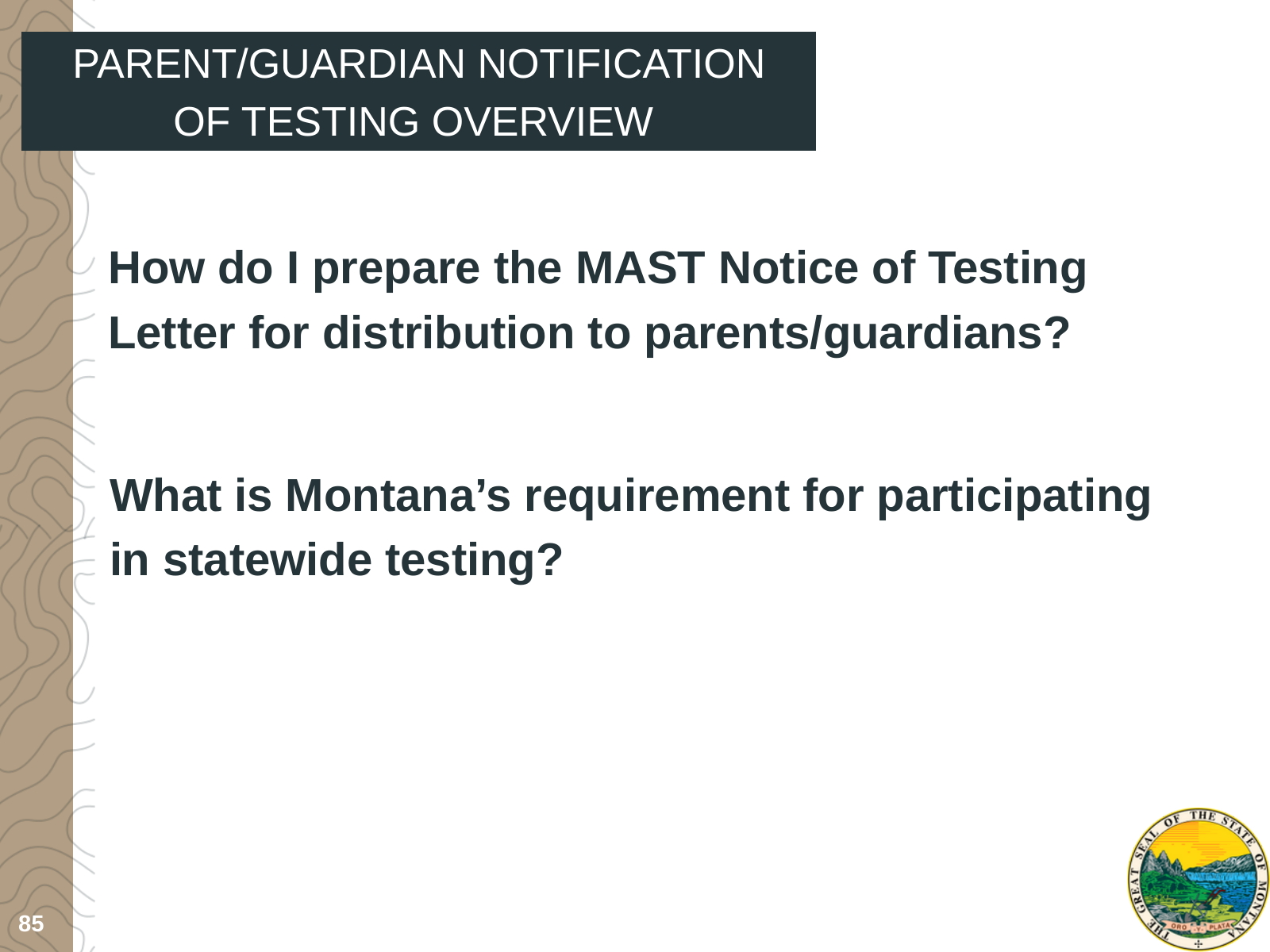

PARENT/GUARDIAN NOTIFICATION OF TESTING OVERVIEW

How do I prepare the MAST Notice of Testing Letter for distribution to parents/guardians?
What is Montana’s requirement for participating in statewide testing?

85